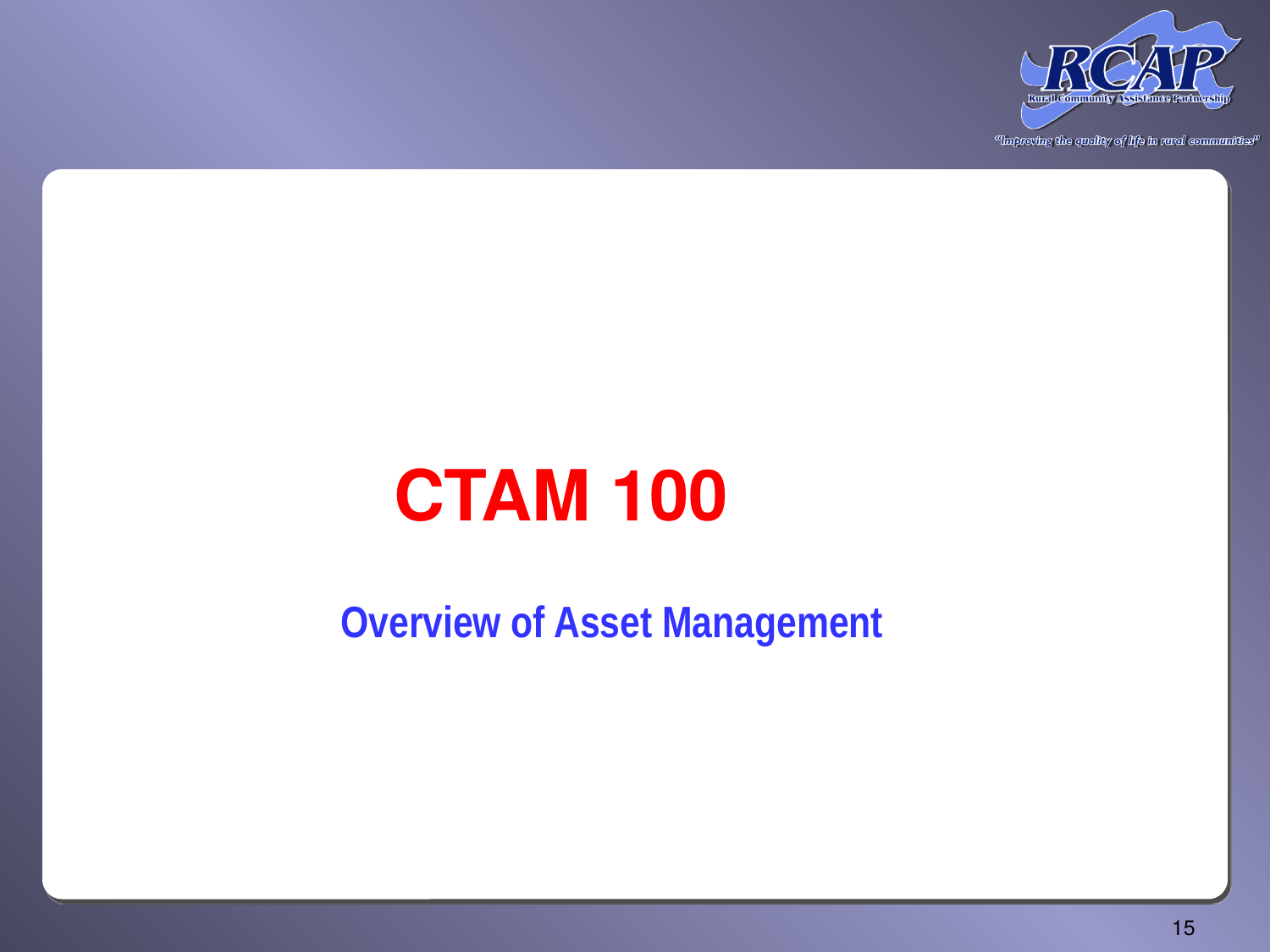

# CTAM 100
Overview of Asset Management
15